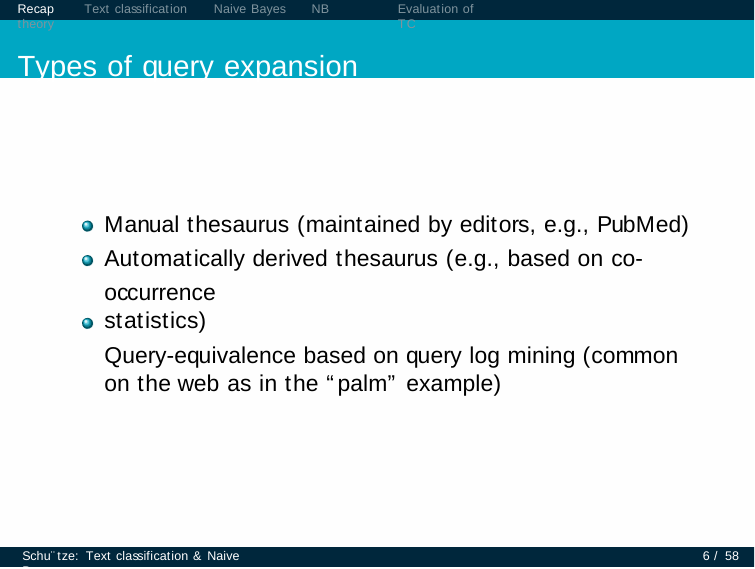

Recap	Text classification	Naive Bayes	NB theory

Types of query expansion
Evaluation of TC

Manual thesaurus (maintained by editors, e.g., PubMed) Automatically derived thesaurus (e.g., based on co-occurrence
statistics)
Query-equivalence based on query log mining (common on the web as in the “palm” example)

Schu¨tze:  Text classification & Naive Bayes
6 / 58